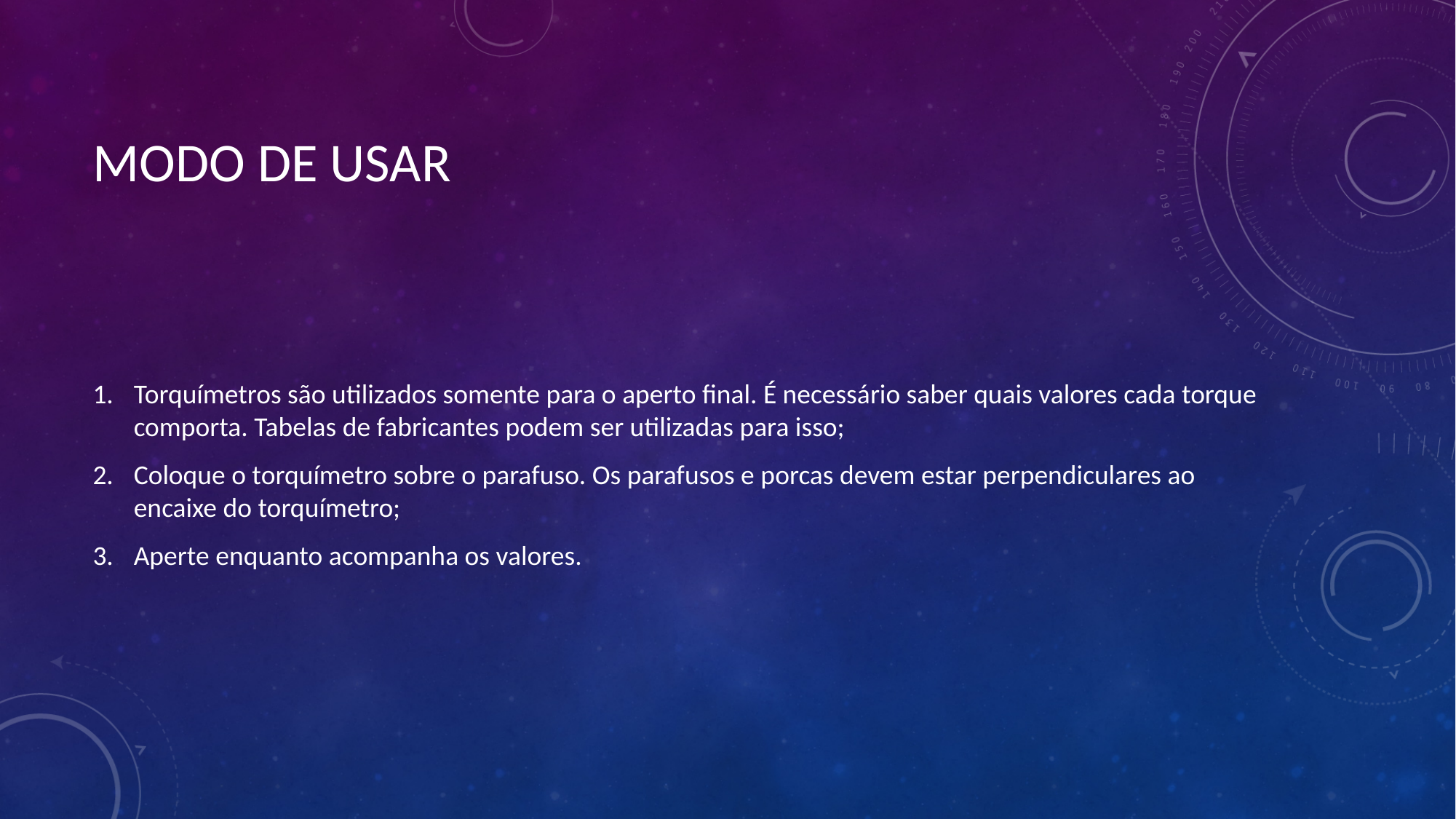

# Modo de usar
Torquímetros são utilizados somente para o aperto final. É necessário saber quais valores cada torque comporta. Tabelas de fabricantes podem ser utilizadas para isso;
Coloque o torquímetro sobre o parafuso. Os parafusos e porcas devem estar perpendiculares ao encaixe do torquímetro;
Aperte enquanto acompanha os valores.